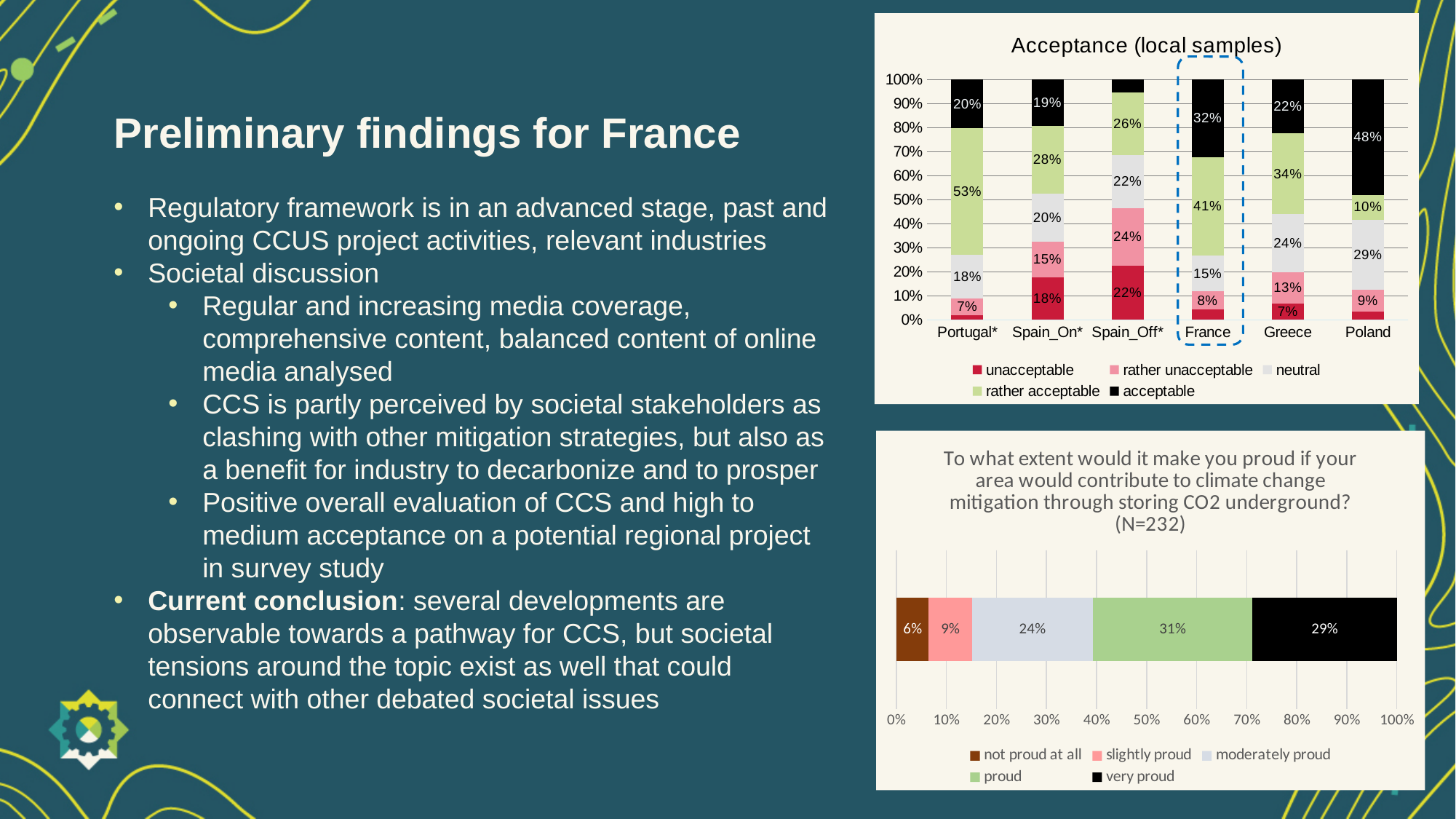

### Chart: Acceptance (local samples)

| Category | unacceptable | rather unacceptable | neutral | rather acceptable | acceptable |
|---|---|---|---|---|---|
| Portugal* | 9.0 | 30.0 | 81.0 | 233.0 | 90.0 |
| Spain_On* | 47.0 | 39.0 | 53.0 | 75.0 | 51.0 |
| Spain_Off* | 68.0 | 73.0 | 67.0 | 79.0 | 16.0 |
| France | 10.0 | 18.0 | 35.0 | 97.0 | 76.0 |
| Greece | 32.0 | 61.0 | 113.0 | 157.0 | 105.0 |
| Poland | 15.0 | 40.0 | 127.0 | 45.0 | 209.0 |
Preliminary findings for France
Regulatory framework is in an advanced stage, past and ongoing CCUS project activities, relevant industries
Societal discussion
Regular and increasing media coverage, comprehensive content, balanced content of online media analysed
CCS is partly perceived by societal stakeholders as clashing with other mitigation strategies, but also as a benefit for industry to decarbonize and to prosper
Positive overall evaluation of CCS and high to medium acceptance on a potential regional project in survey study
Current conclusion: several developments are observable towards a pathway for CCS, but societal tensions around the topic exist as well that could connect with other debated societal issues

### Chart: To what extent would it make you proud if your area would contribute to climate change mitigation through storing CO2 underground? (N=232)

| Category | not proud at all | slightly proud | moderately proud | proud | very proud |
|---|---|---|---|---|---|
| Frequency | 15.0 | 20.0 | 56.0 | 74.0 | 67.0 |